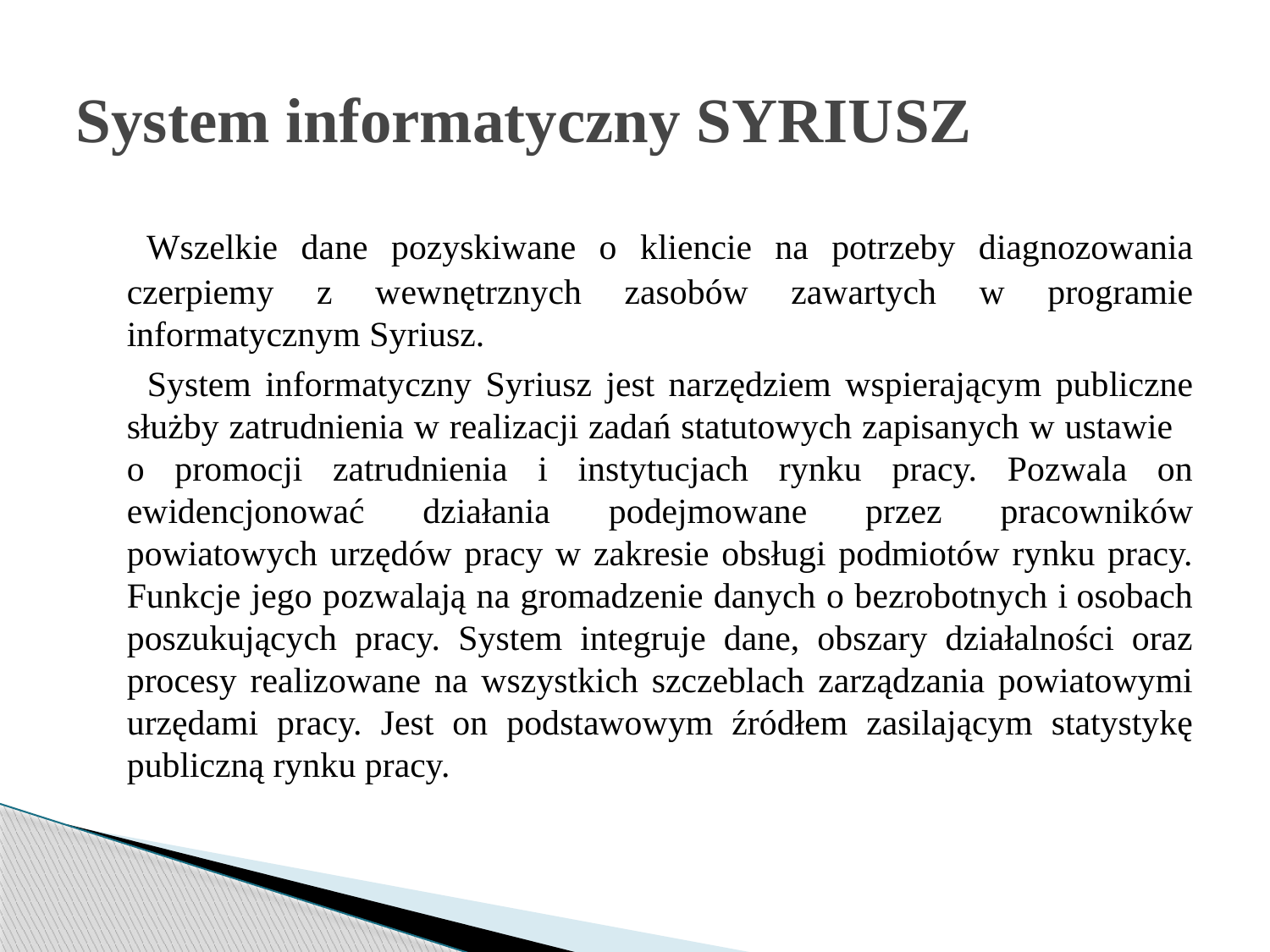

# System informatyczny SYRIUSZ
  Wszelkie dane pozyskiwane o kliencie na potrzeby diagnozowania czerpiemy z wewnętrznych zasobów zawartych w programie informatycznym Syriusz.
    System informatyczny Syriusz jest narzędziem wspierającym publiczne służby zatrudnienia w realizacji zadań statutowych zapisanych w ustawie   o promocji zatrudnienia i instytucjach rynku pracy. Pozwala on ewidencjonować działania podejmowane przez pracowników powiatowych urzędów pracy w zakresie obsługi podmiotów rynku pracy. Funkcje jego pozwalają na gromadzenie danych o bezrobotnych i osobach poszukujących pracy. System integruje dane, obszary działalności oraz procesy realizowane na wszystkich szczeblach zarządzania powiatowymi urzędami pracy. Jest on podstawowym źródłem zasilającym statystykę publiczną rynku pracy.